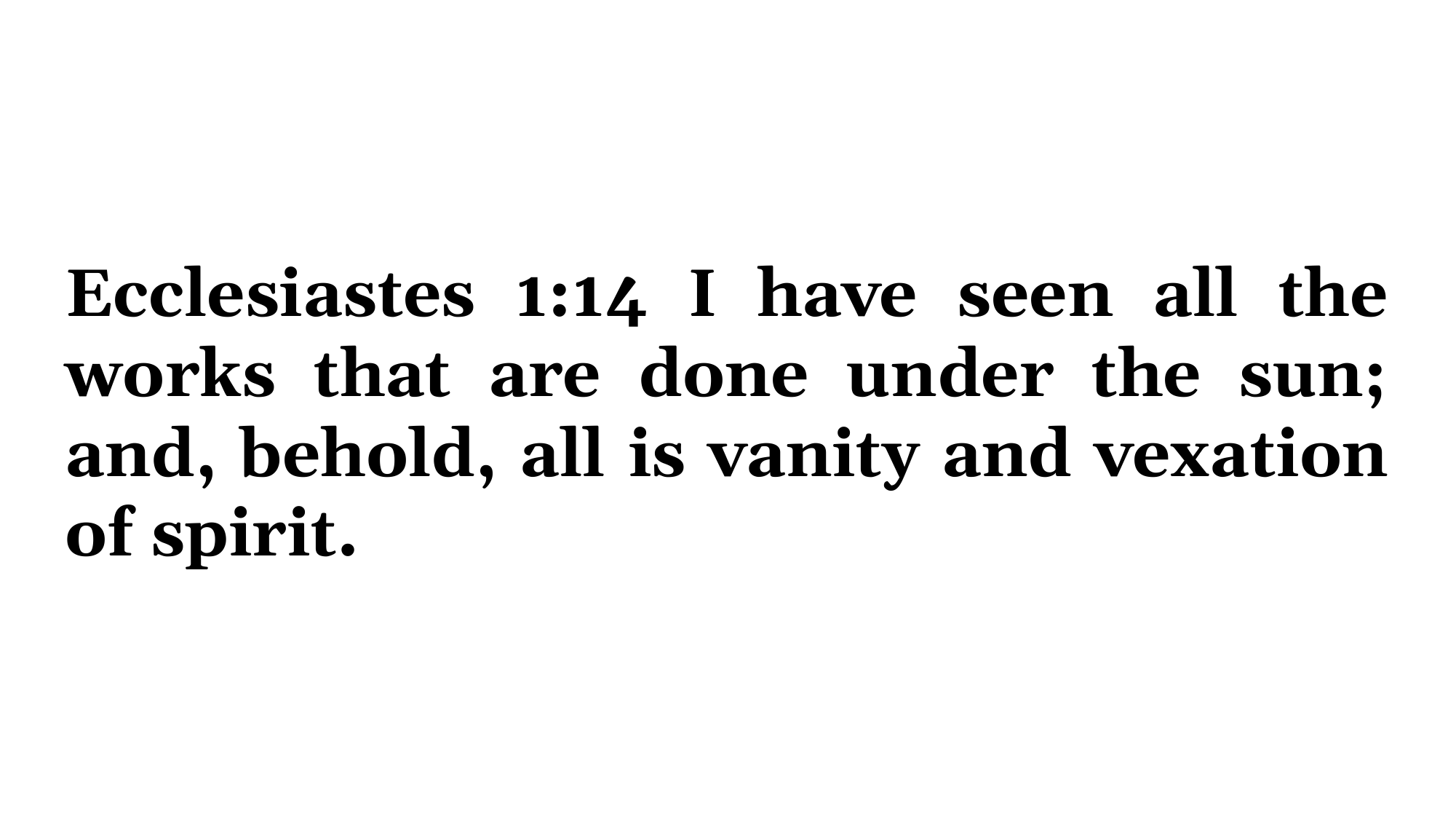

Ecclesiastes 1:14 I have seen all the works that are done under the sun; and, behold, all is vanity and vexation of spirit.